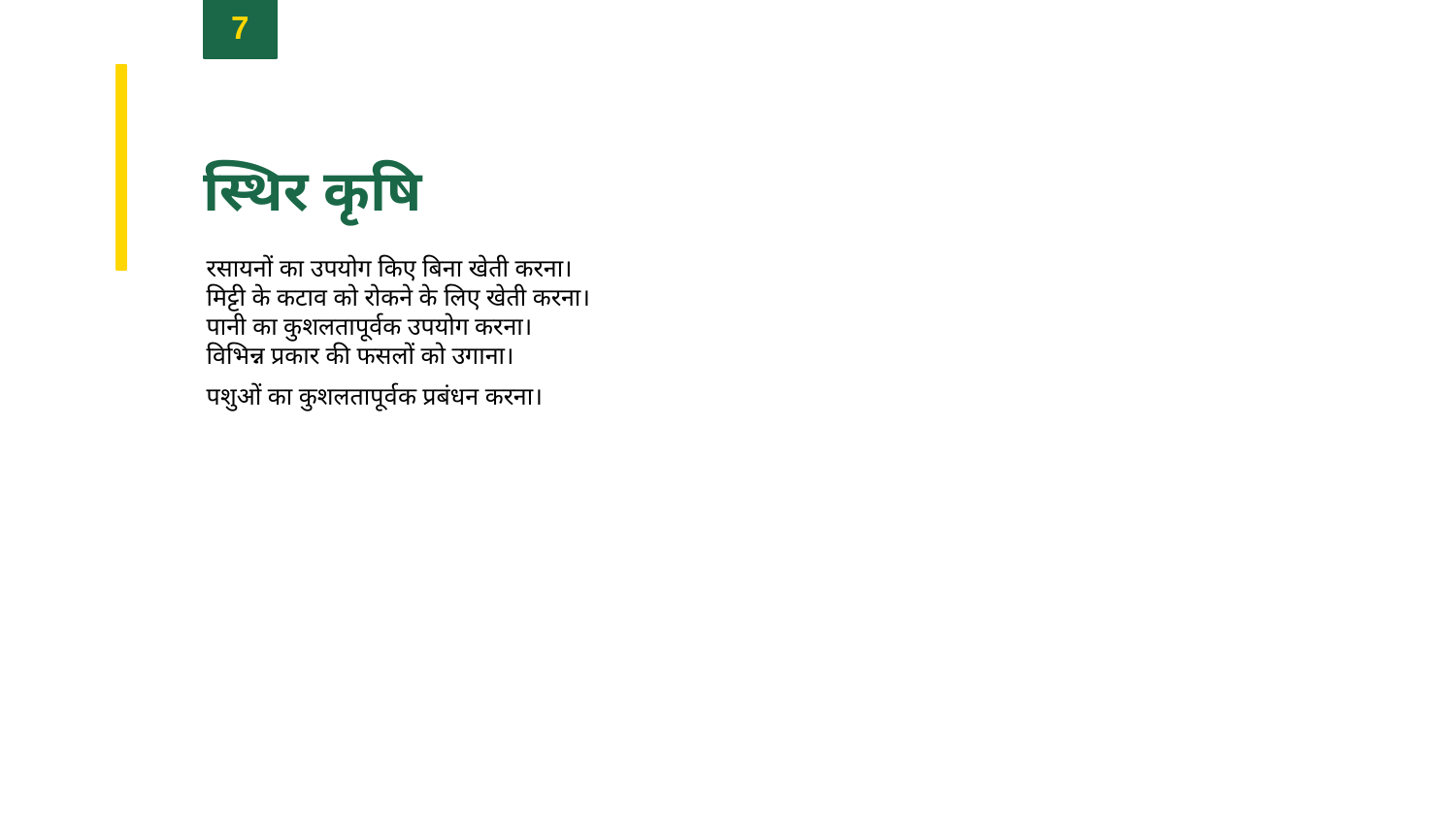

7

स्थिर कृषि
रसायनों का उपयोग किए बिना खेती करना।
मिट्टी के कटाव को रोकने के लिए खेती करना।
पानी का कुशलतापूर्वक उपयोग करना।
विभिन्न प्रकार की फसलों को उगाना।
पशुओं का कुशलतापूर्वक प्रबंधन करना।